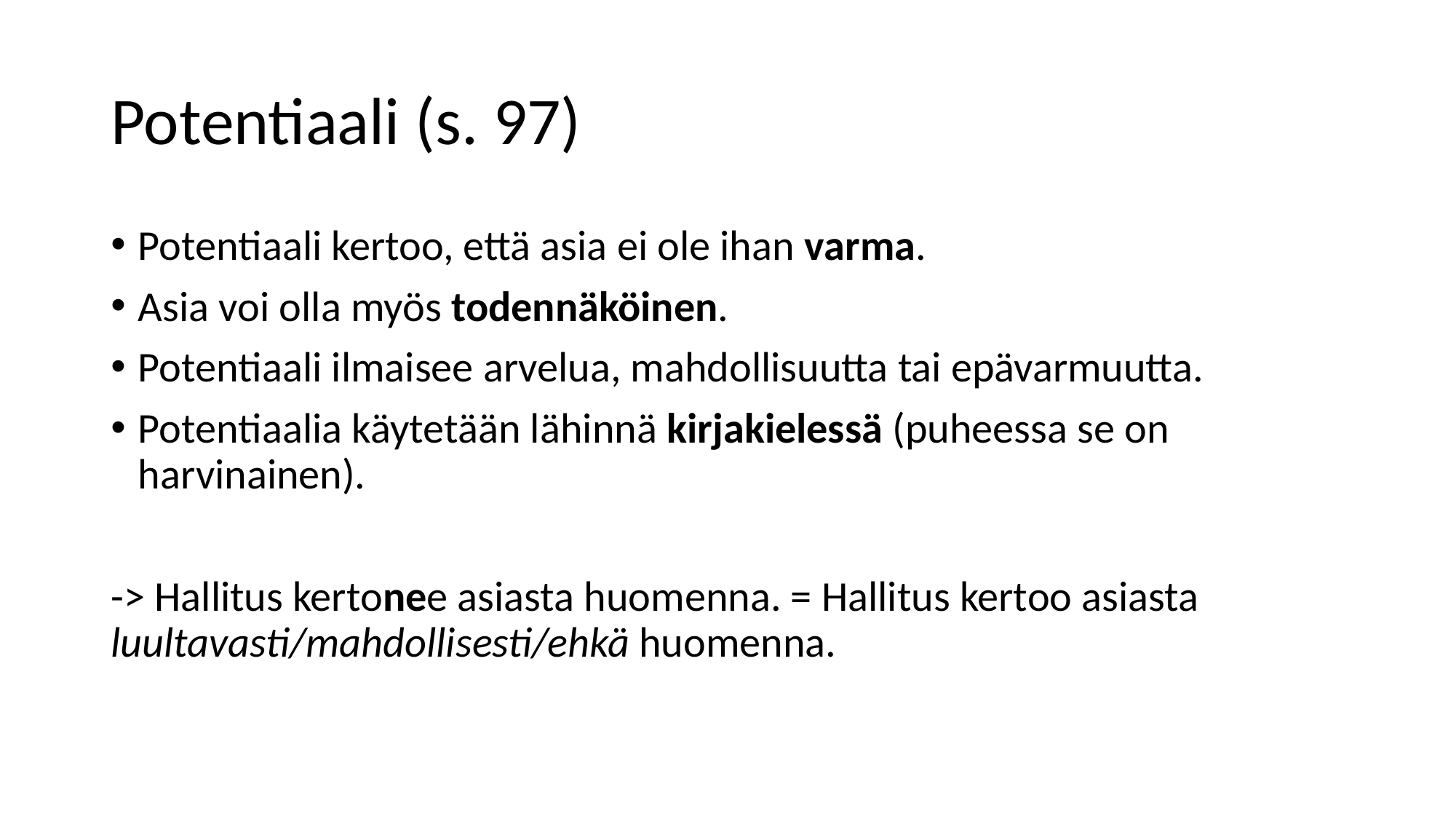

# Potentiaali (s. 97)
Potentiaali kertoo, että asia ei ole ihan varma.
Asia voi olla myös todennäköinen.
Potentiaali ilmaisee arvelua, mahdollisuutta tai epävarmuutta.
Potentiaalia käytetään lähinnä kirjakielessä (puheessa se on harvinainen).

-> Hallitus kertonee asiasta huomenna. = Hallitus kertoo asiasta luultavasti/mahdollisesti/ehkä huomenna.